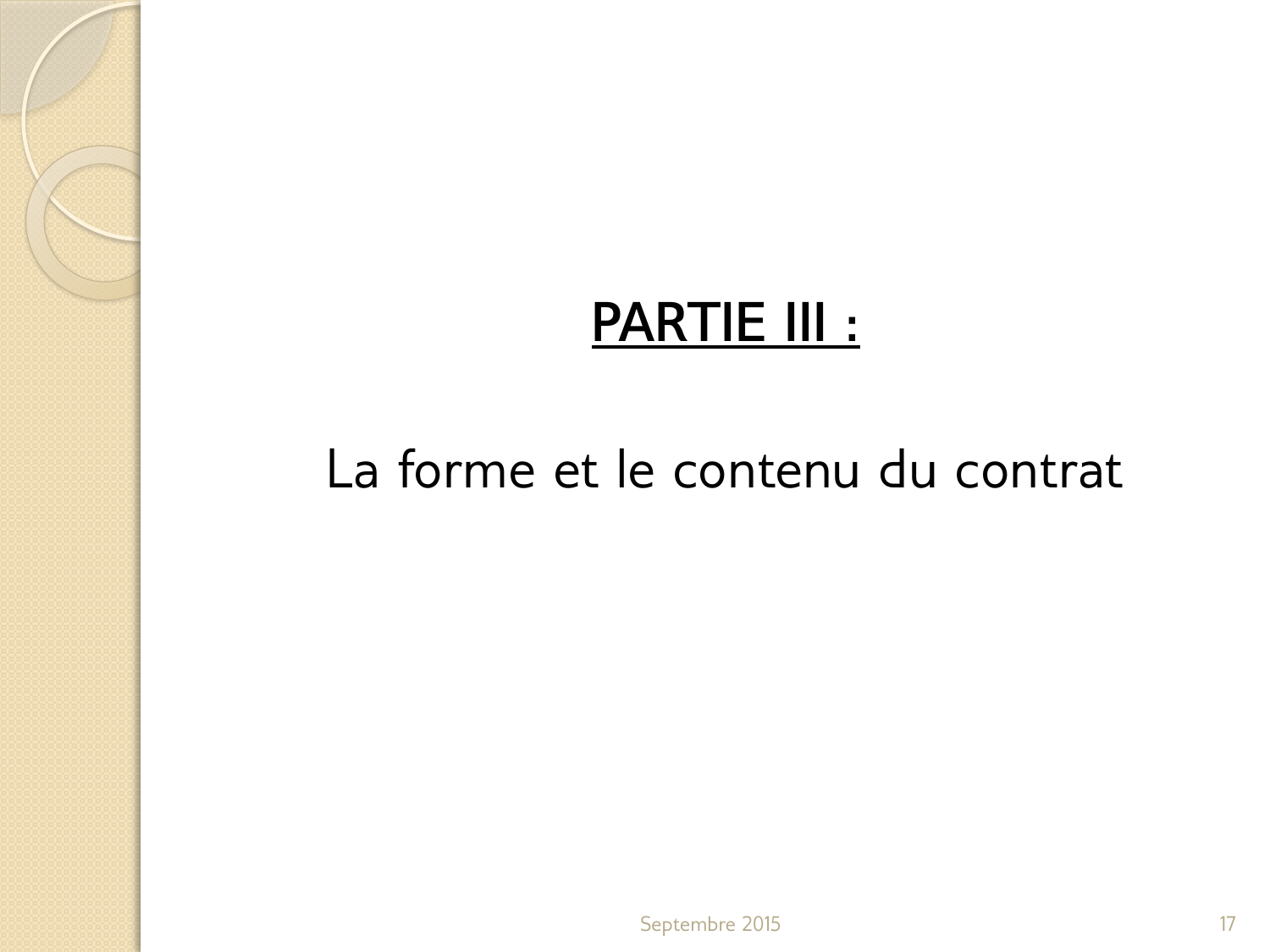

#

PARTIE III :
La forme et le contenu du contrat
Septembre 2015
17